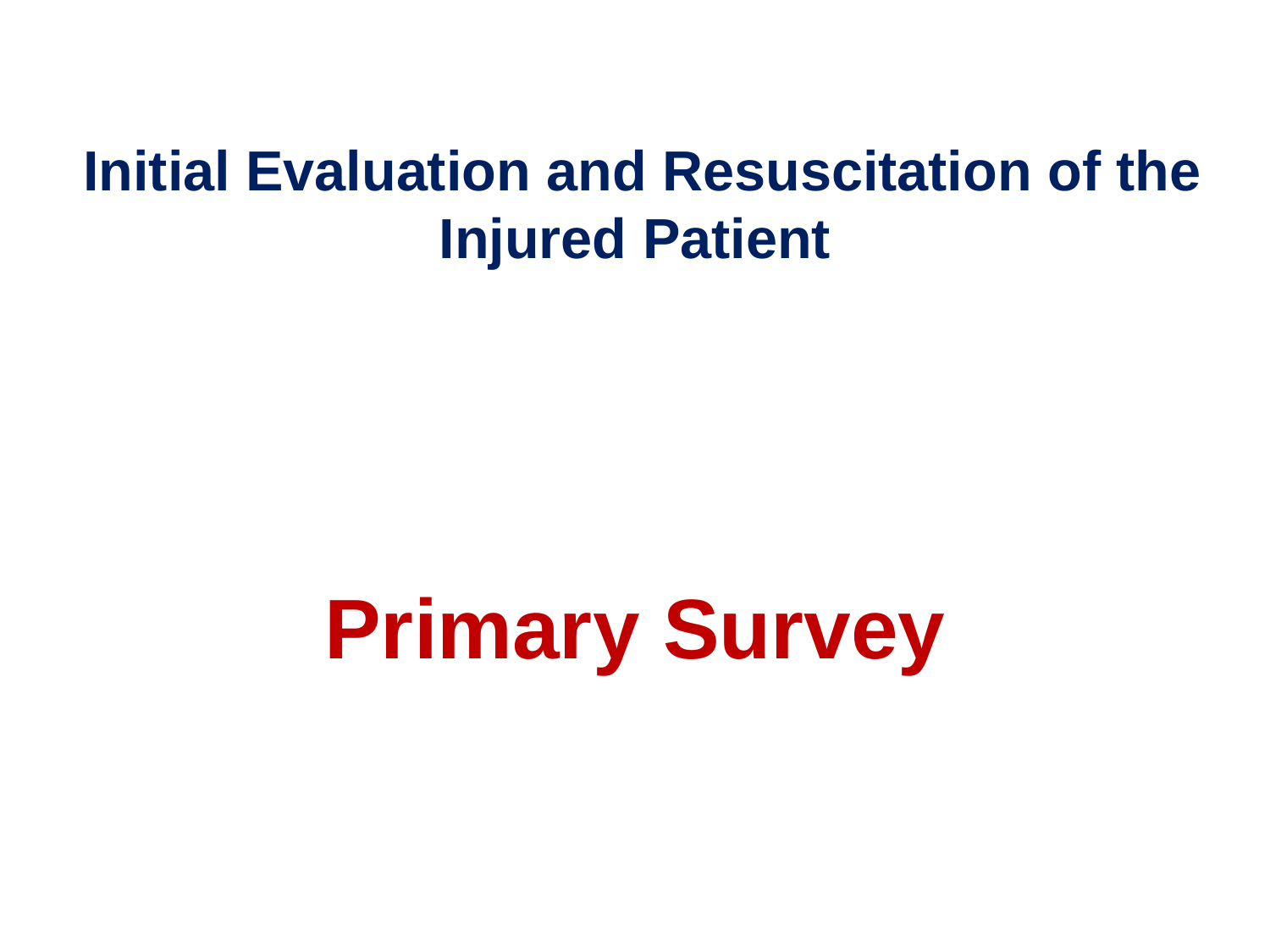

Initial Evaluation and Resuscitation of the
Injured Patient

Primary Survey